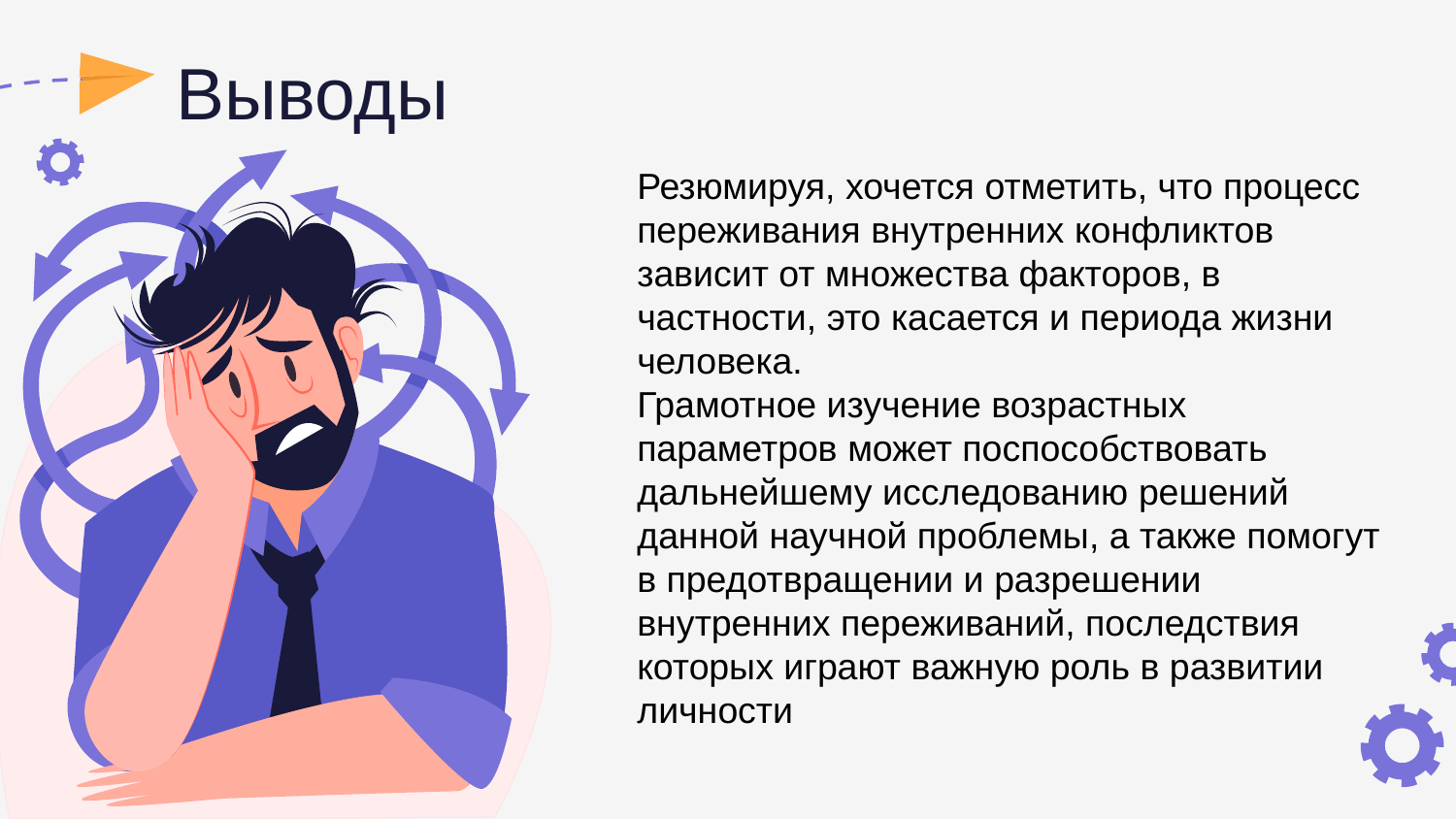

# Выводы

Резюмируя, хочется отметить, что процесс переживания внутренних конфликтов зависит от множества факторов, в частности, это касается и периода жизни человека.
Грамотное изучение возрастных параметров может поспособствовать дальнейшему исследованию решений данной научной проблемы, а также помогут в предотвращении и разрешении внутренних переживаний, последствия которых играют важную роль в развитии личности